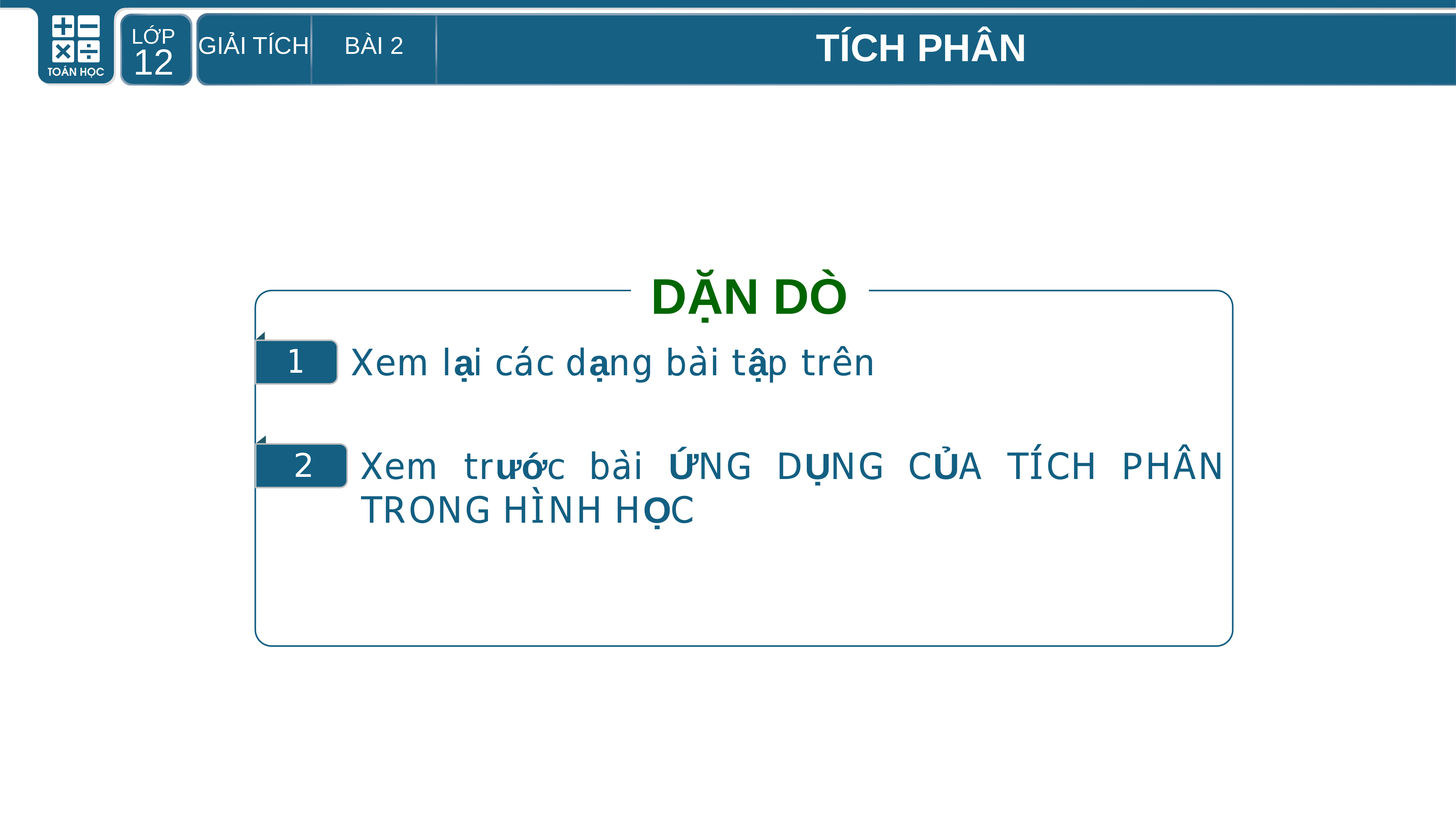

DẶN DÒ

1
Xem lại các dạng bài tập trên

2
Xem trước bài ỨNG DỤNG CỦA TÍCH PHÂN TRONG HÌNH HỌC